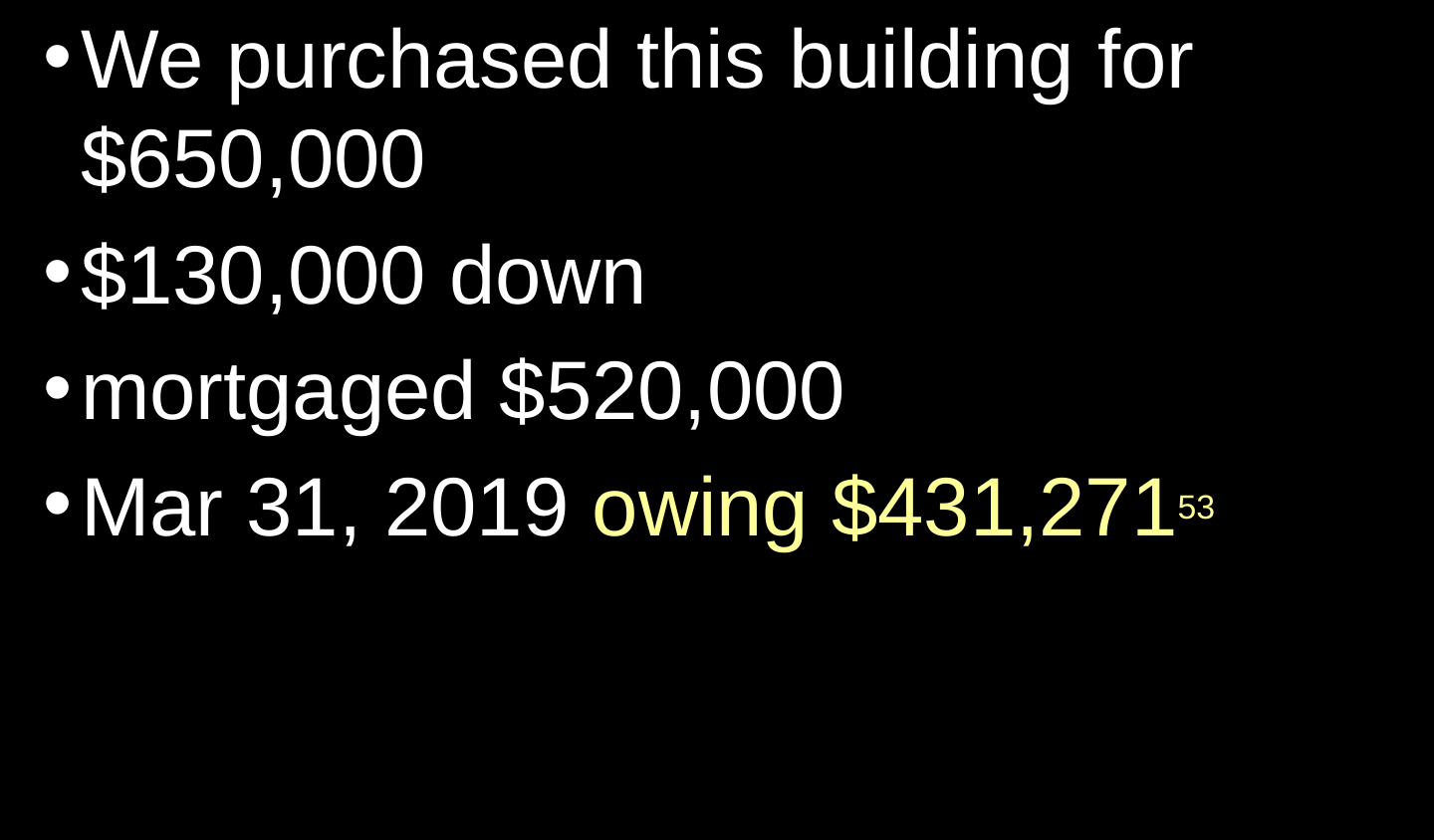

We purchased this building for $650,000
$130,000 down
mortgaged $520,000
Mar 31, 2019 owing $431,27153